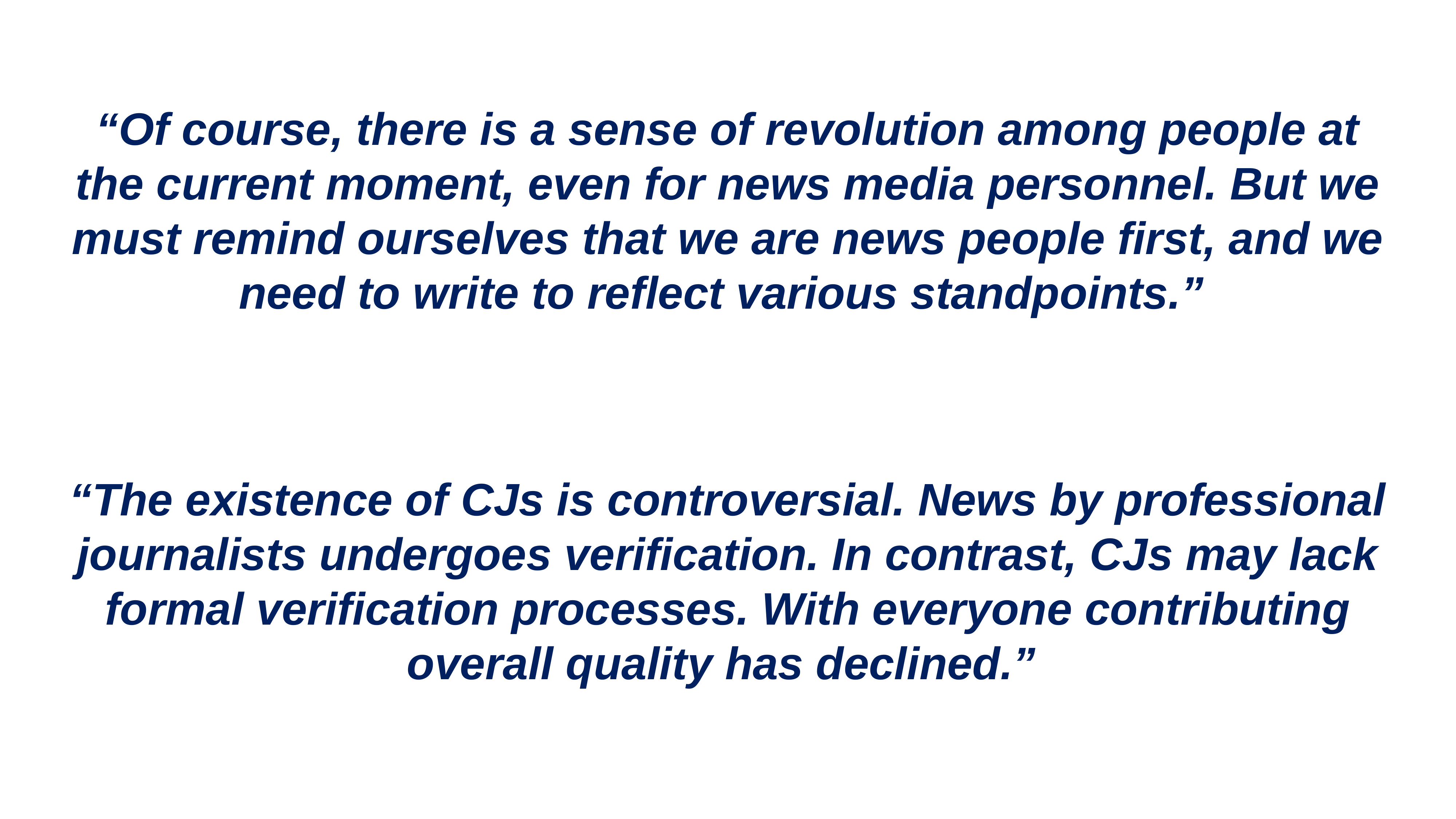

“Of course, there is a sense of revolution among people at the current moment, even for news media personnel. But we must remind ourselves that we are news people first, and we need to write to reflect various standpoints.”
“The existence of CJs is controversial. News by professional journalists undergoes verification. In contrast, CJs may lack formal verification processes. With everyone contributing overall quality has declined.”